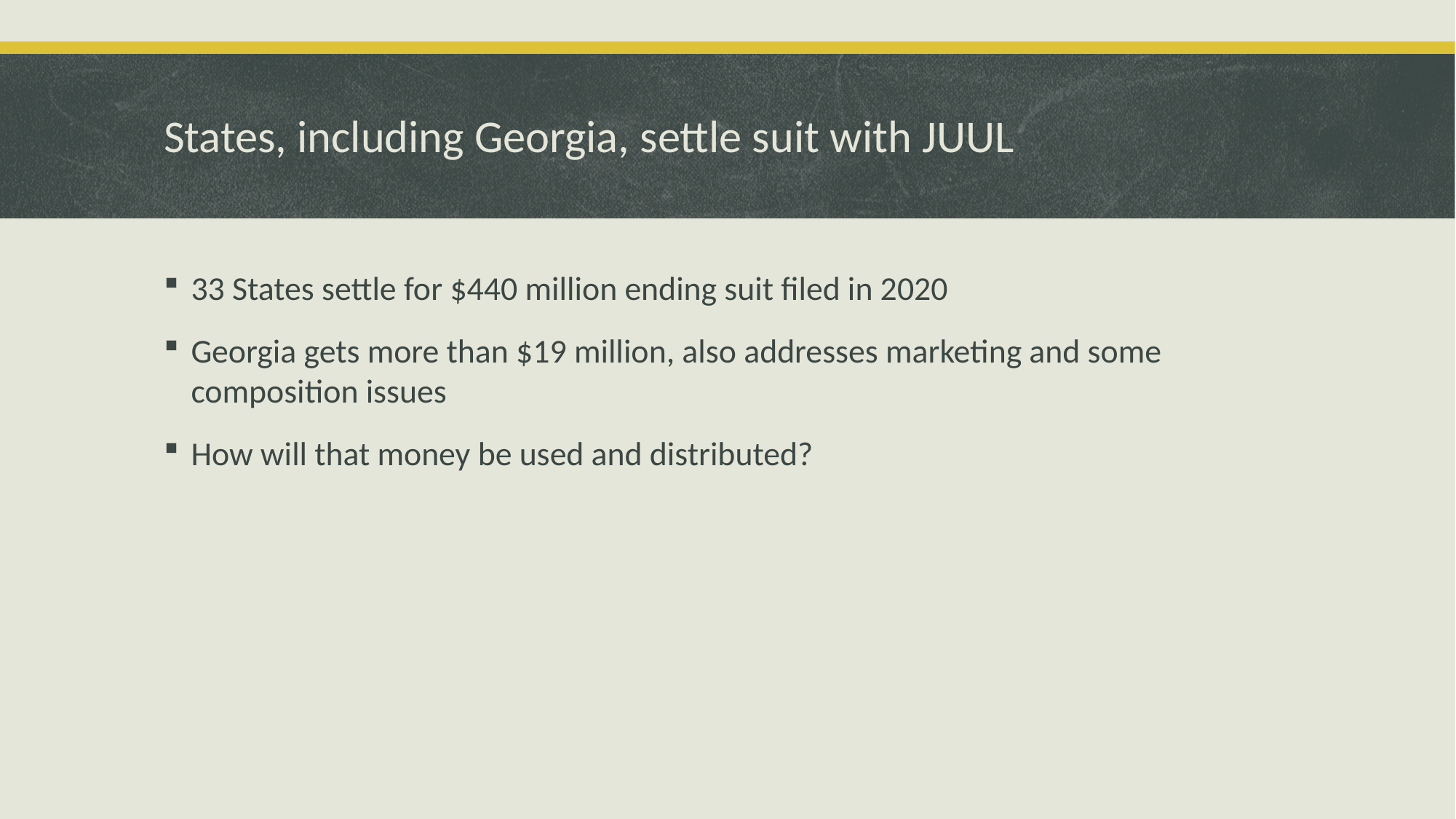

# States, including Georgia, settle suit with JUUL
33 States settle for $440 million ending suit filed in 2020
Georgia gets more than $19 million, also addresses marketing and some composition issues
How will that money be used and distributed?